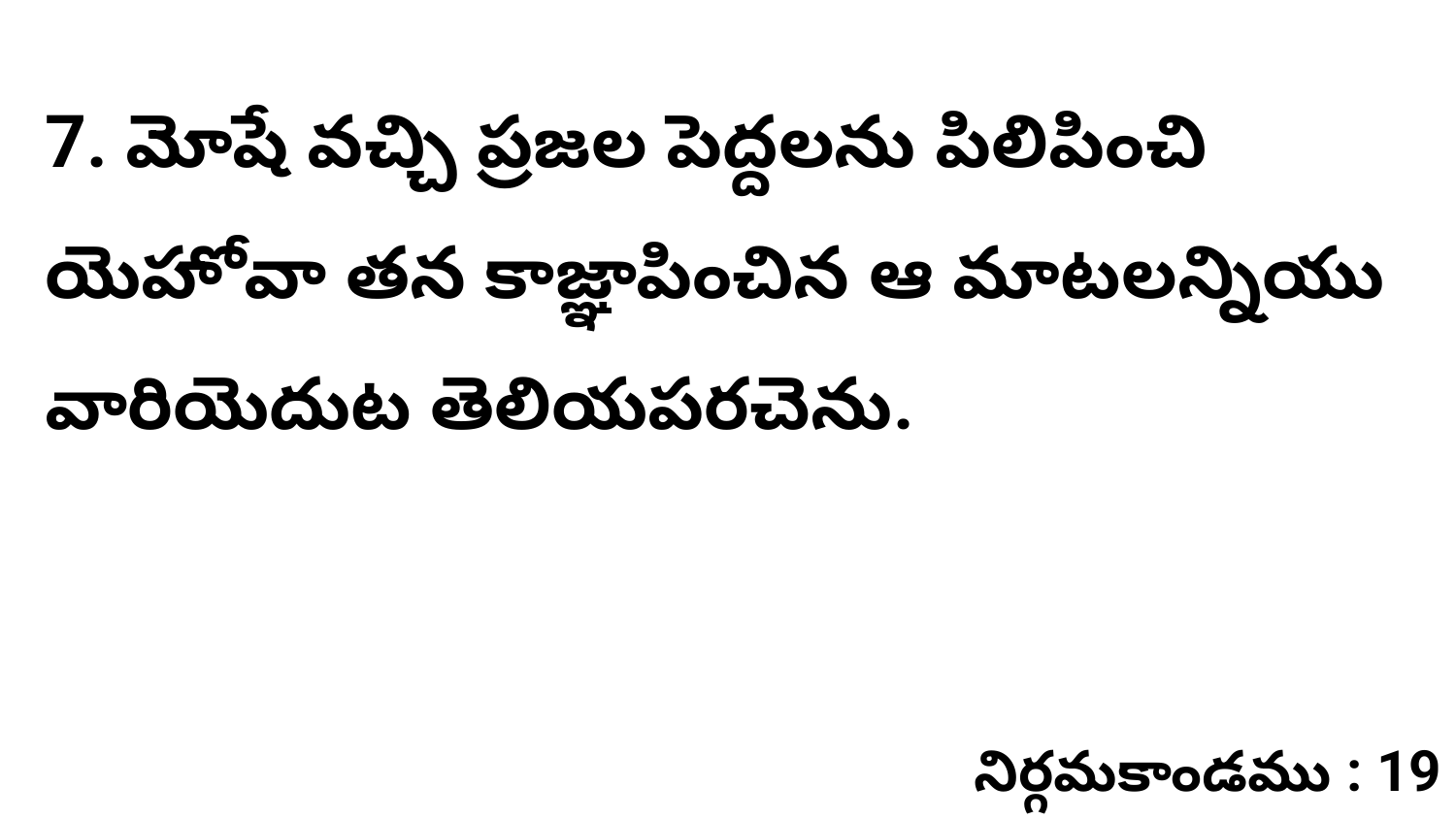

7. మోషే వచ్చి ప్రజల పెద్దలను పిలిపించి యెహోవా తన కాజ్ఞాపించిన ఆ మాటలన్నియు వారియెదుట తెలియపరచెను.
నిర్గమకాండము : 19